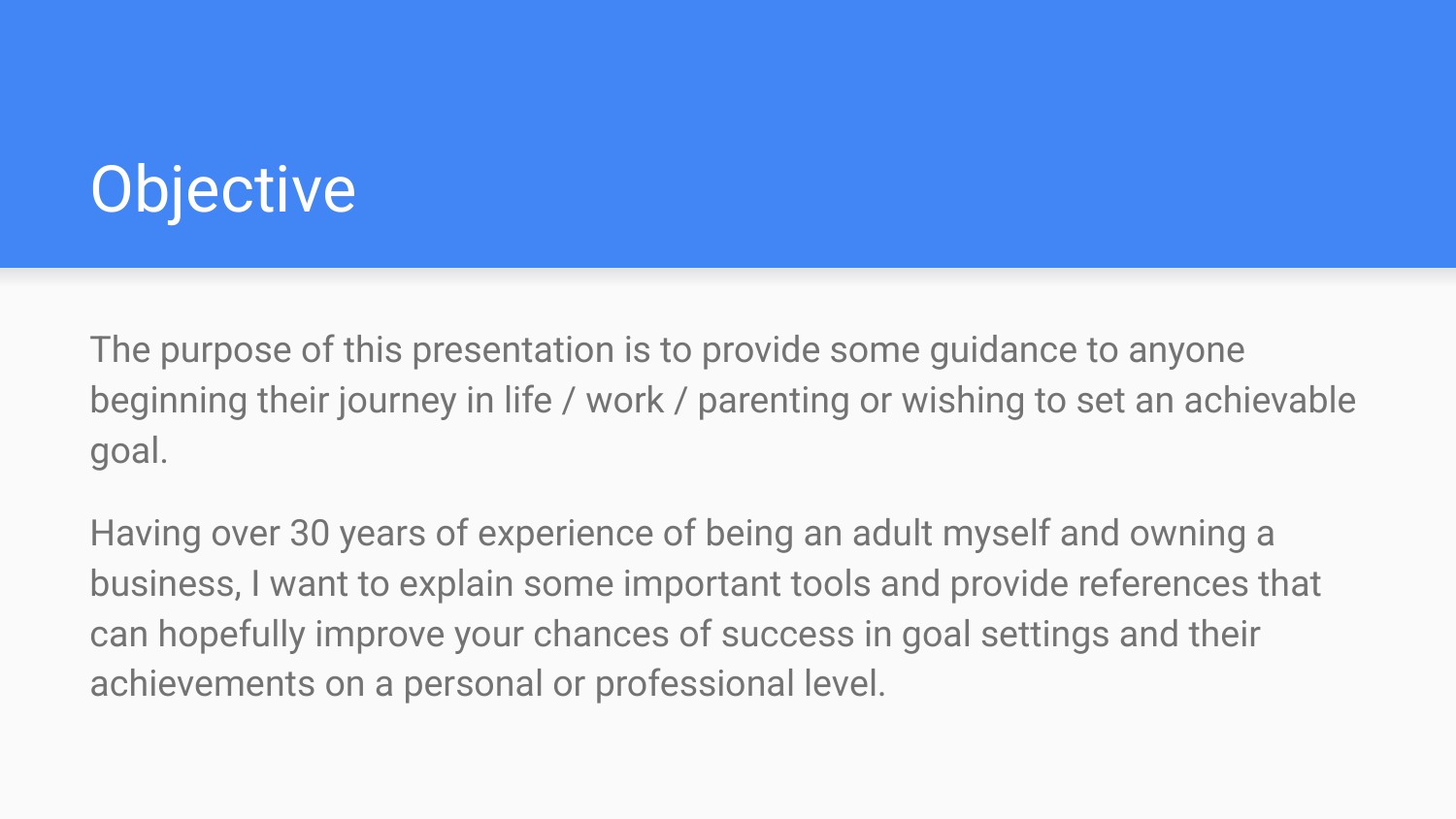

# Objective
The purpose of this presentation is to provide some guidance to anyone beginning their journey in life / work / parenting or wishing to set an achievable goal.
Having over 30 years of experience of being an adult myself and owning a business, I want to explain some important tools and provide references that can hopefully improve your chances of success in goal settings and their achievements on a personal or professional level.